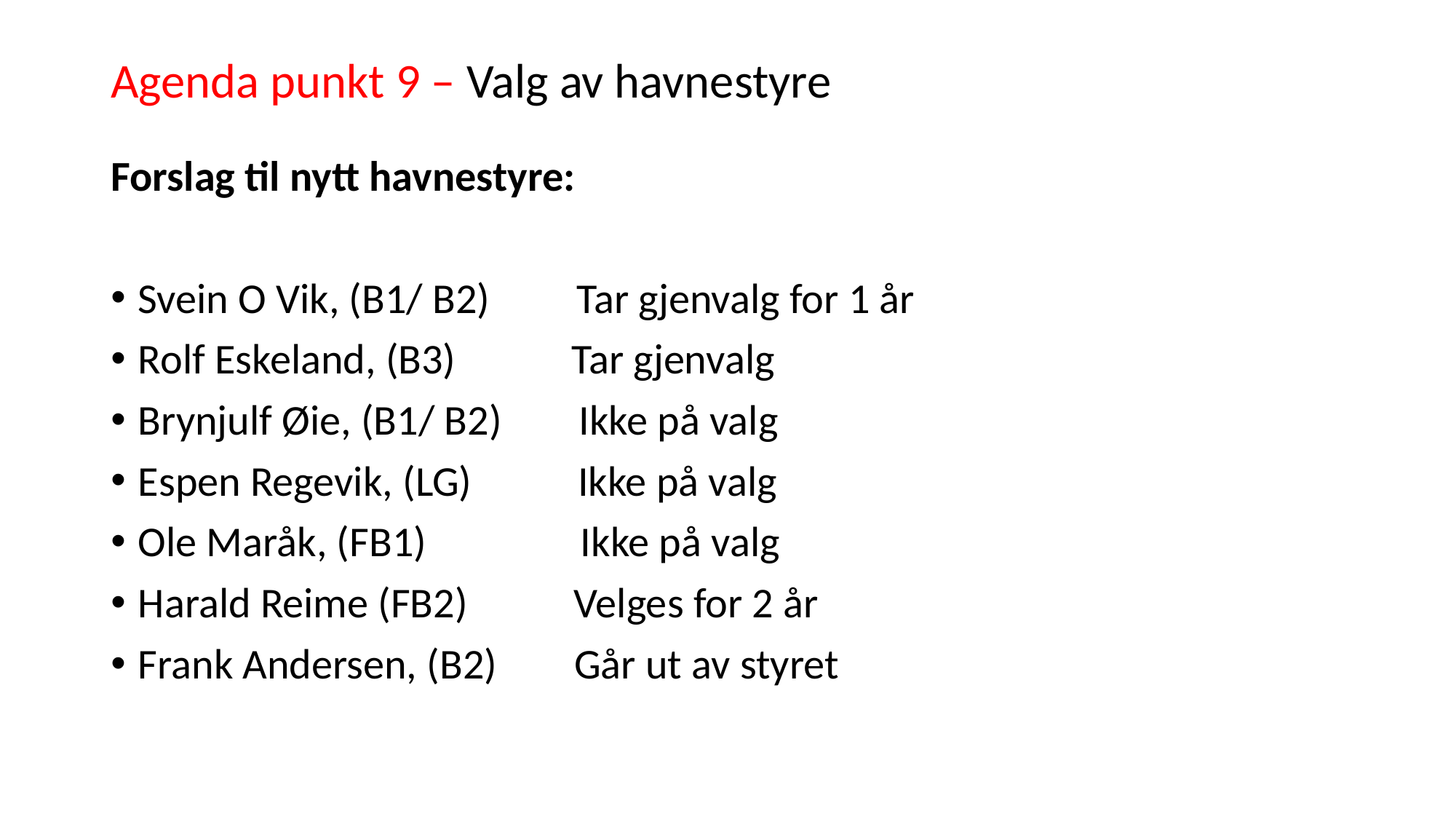

# Agenda punkt 9 – Valg av havnestyre
Forslag til nytt havnestyre:

Svein O Vik, (B1/ B2)         Tar gjenvalg for 1 år
Rolf Eskeland, (B3)            Tar gjenvalg
Brynjulf Øie, (B1/ B2)        Ikke på valg
Espen Regevik, (LG)           Ikke på valg
Ole Maråk, (FB1)                Ikke på valg
Harald Reime (FB2)           Velges for 2 år
Frank Andersen, (B2)        Går ut av styret